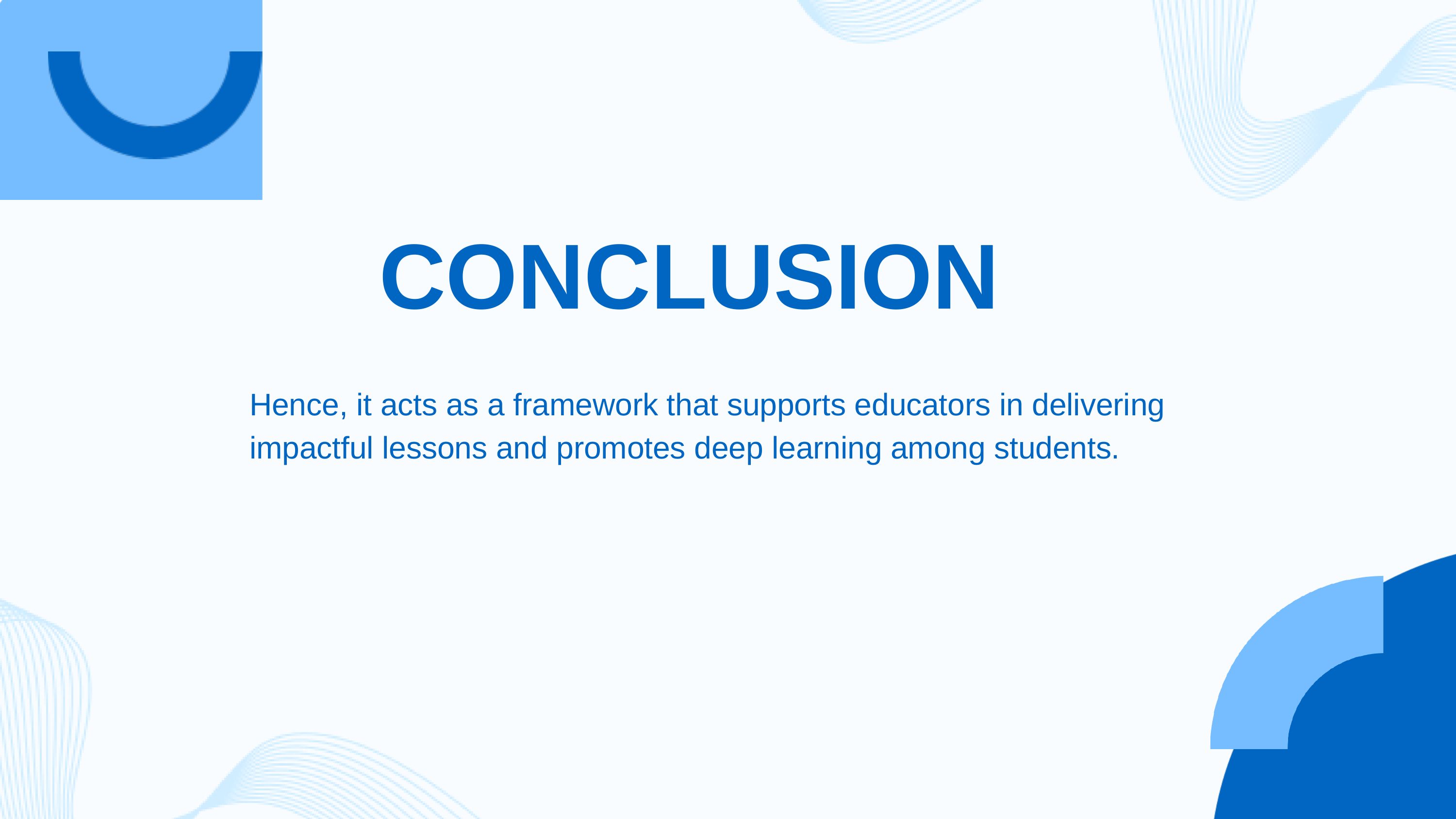

CONCLUSION
Hence, it acts as a framework that supports educators in delivering impactful lessons and promotes deep learning among students.